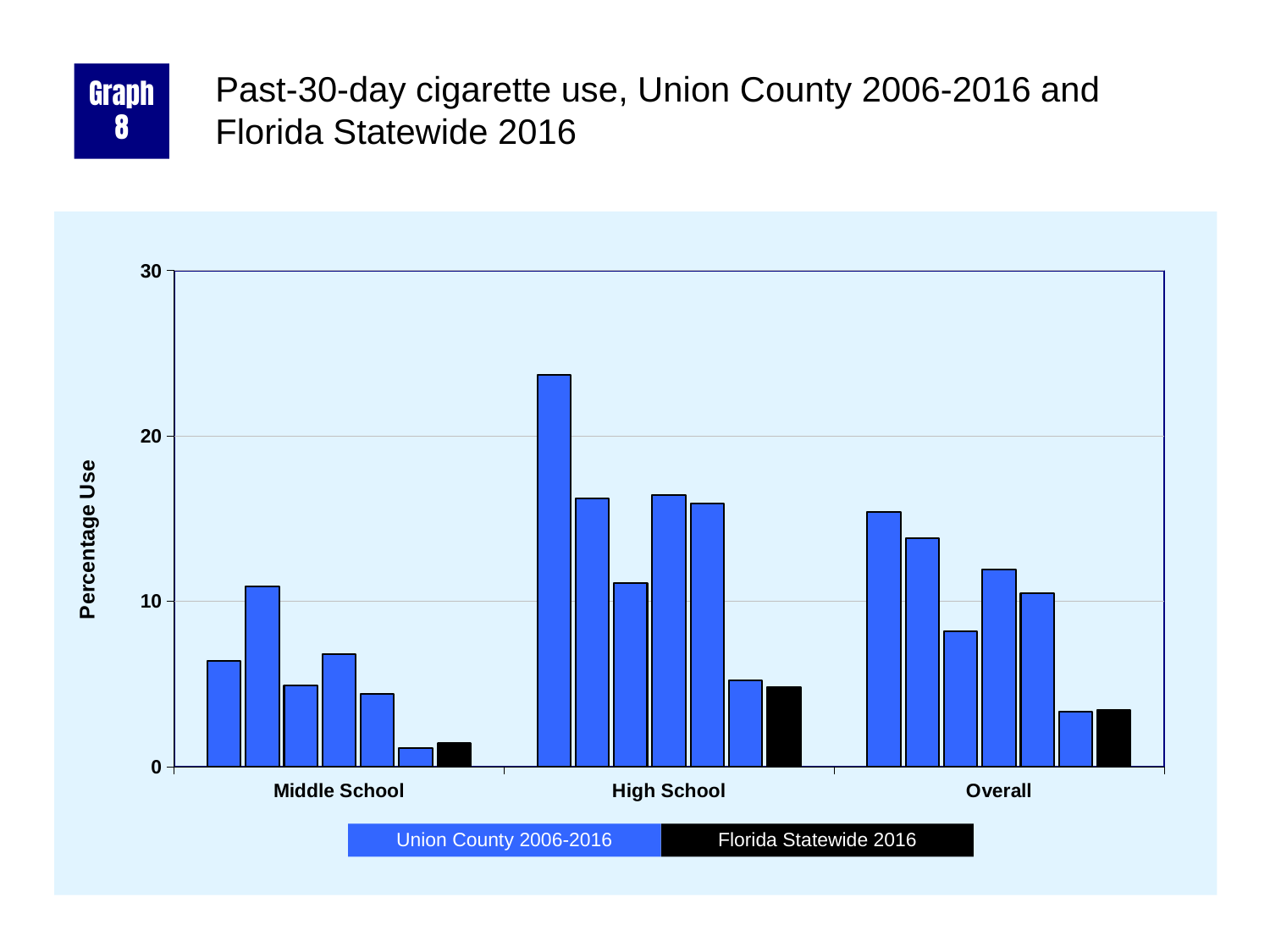

Graph 8
Past-30-day cigarette use, Union County 2006-2016 and Florida Statewide 2016

### Chart

| Category | County 2006 | County 2008 | County 2010 | County 2012 | County 2014 | County 2016 | Florida 2016 |
|---|---|---|---|---|---|---|---|
| Middle School | 6.4 | 10.9 | 4.9 | 6.8 | 4.4 | 1.1 | 1.4 |
| High School | 23.7 | 16.2 | 11.1 | 16.4 | 15.9 | 5.2 | 4.8 |
| Overall | 15.4 | 13.8 | 8.2 | 11.9 | 10.5 | 3.3 | 3.4 |
Florida Statewide 2016
Union County 2006-2016